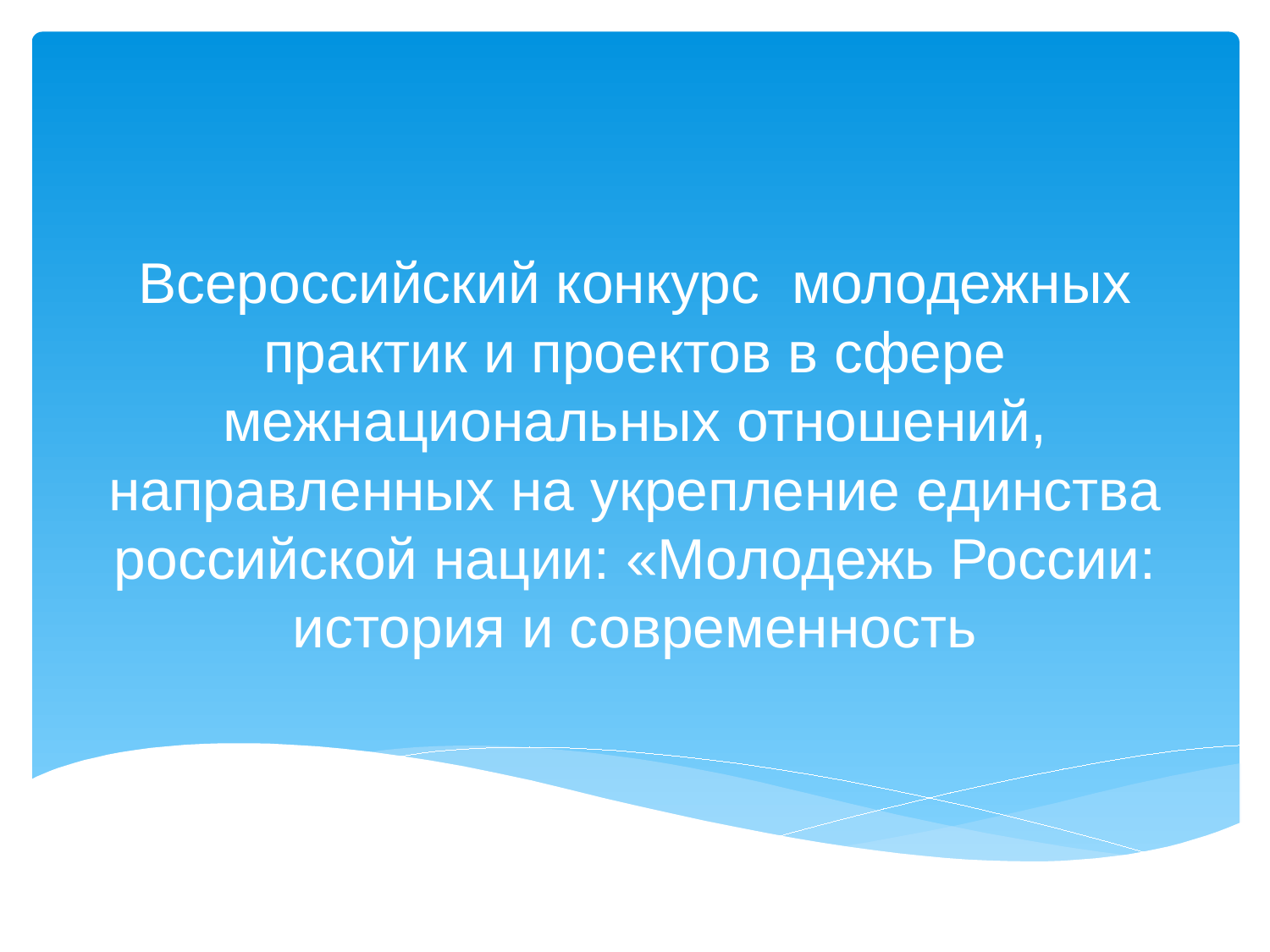

# Всероссийский конкурс  молодежных практик и проектов в сфере межнациональных отношений, направленных на укрепление единства российской нации: «Молодежь России: история и современность